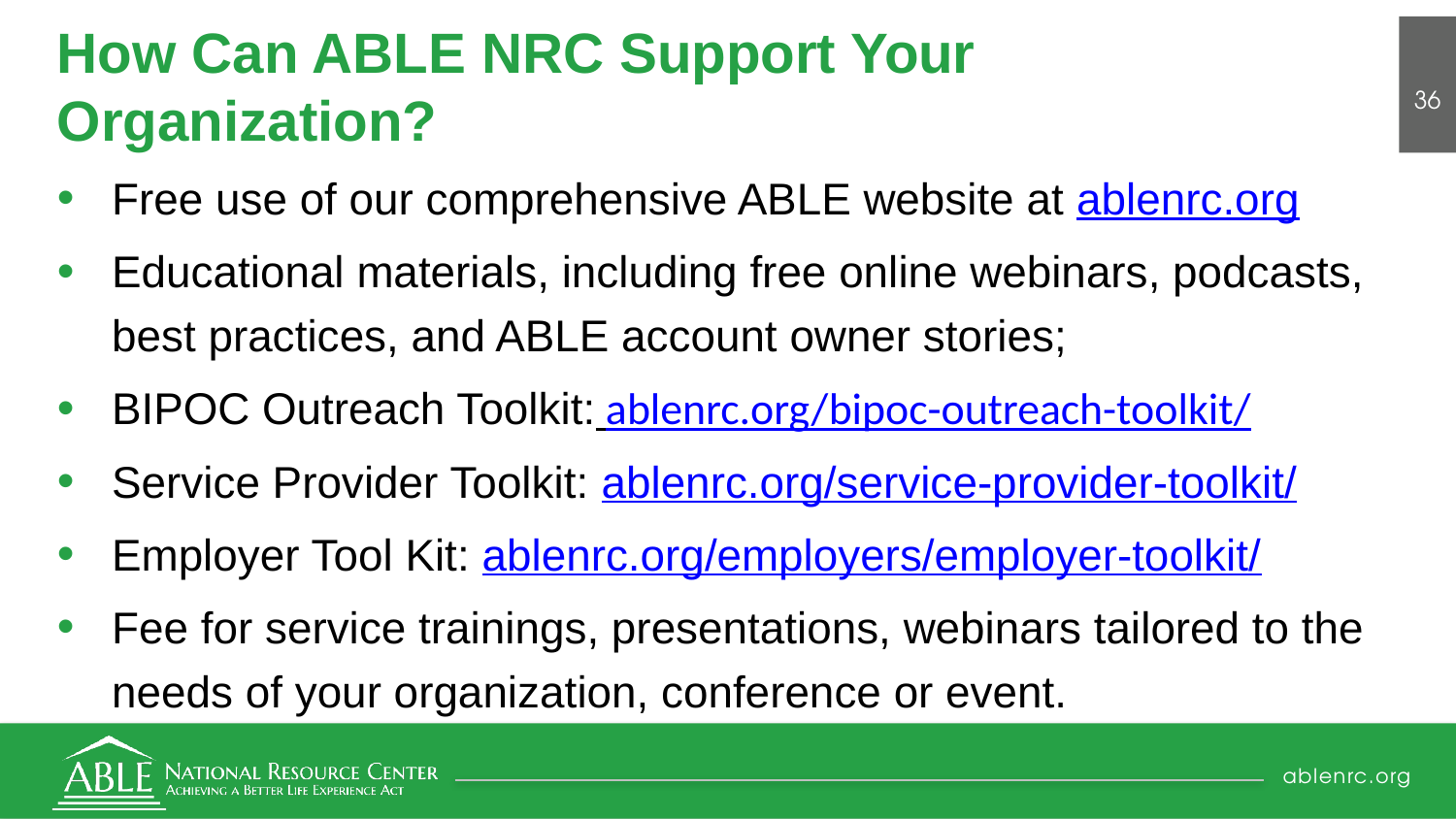

# How Can ABLE NRC Support Your Organization?
	36
Free use of our comprehensive ABLE website at ablenrc.org
Educational materials, including free online webinars, podcasts, best practices, and ABLE account owner stories;
BIPOC Outreach Toolkit: ablenrc.org/bipoc-outreach-toolkit/
Service Provider Toolkit: ablenrc.org/service-provider-toolkit/
Employer Tool Kit: ablenrc.org/employers/employer-toolkit/
Fee for service trainings, presentations, webinars tailored to the needs of your organization, conference or event.